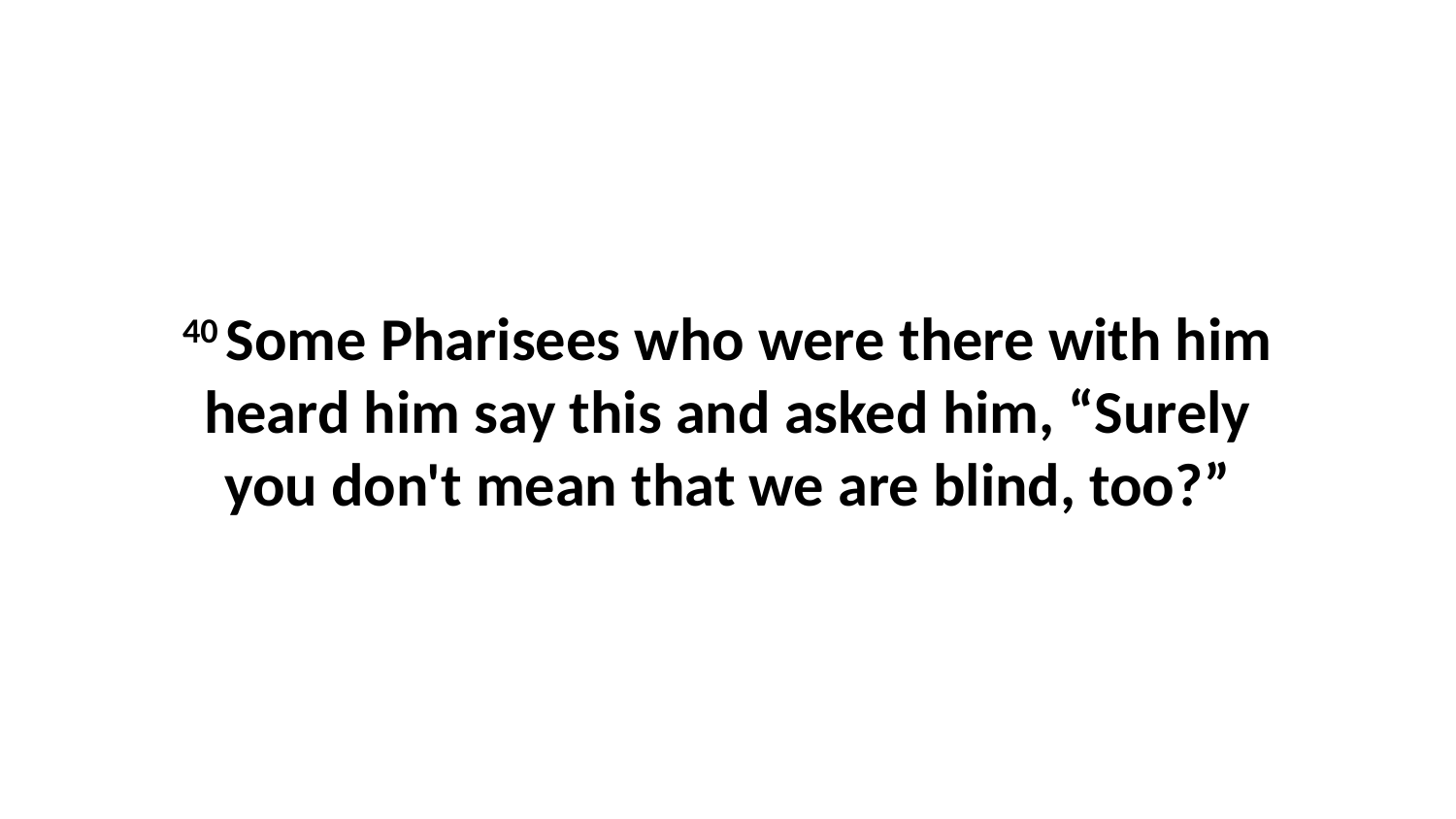

40 Some Pharisees who were there with him heard him say this and asked him, “Surely you don't mean that we are blind, too?”